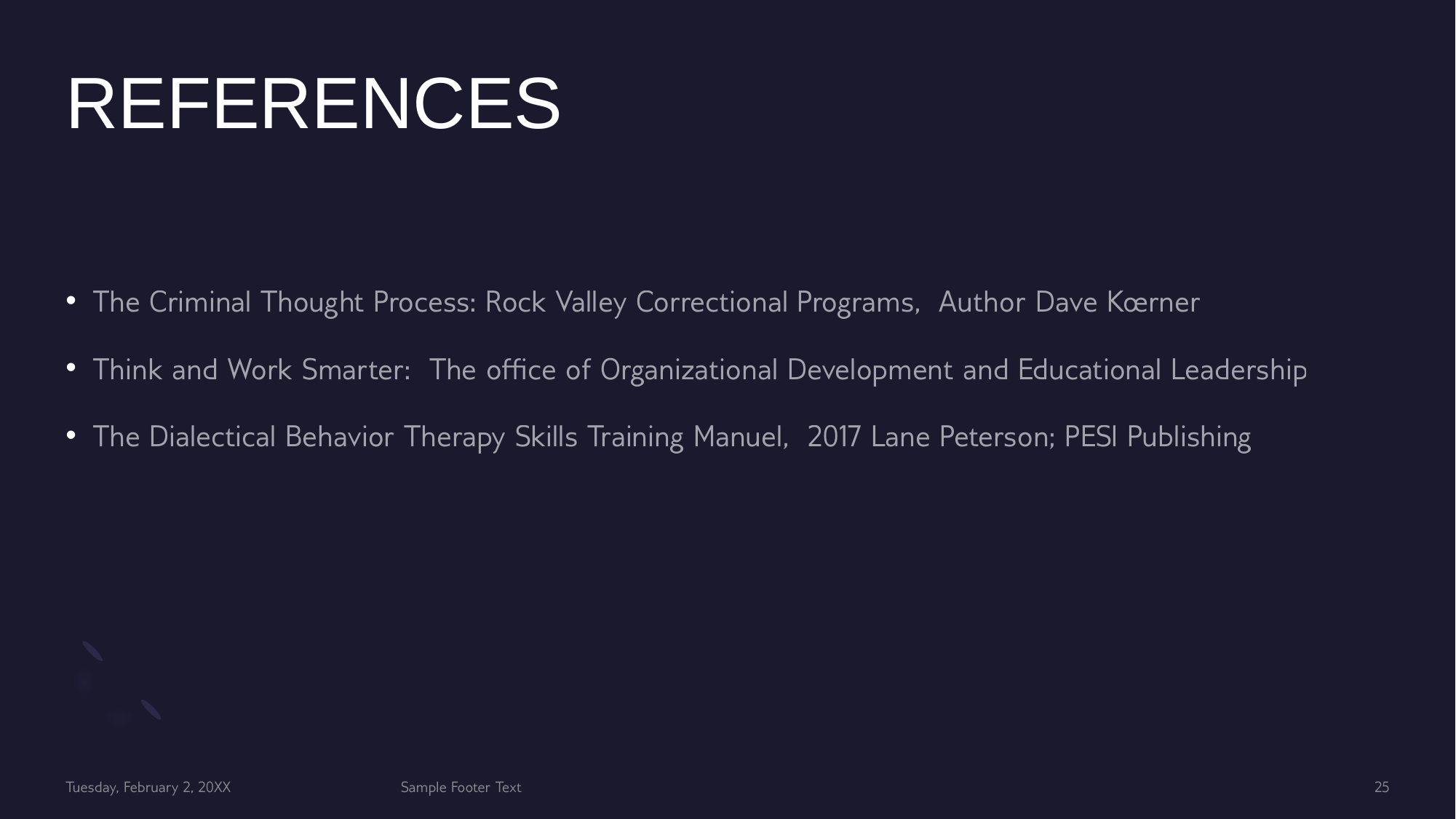

# REFERENCES

The Criminal Thought Process: Rock Valley Correctional Programs,  Author Dave Koerner
Think and Work Smarter:  The office of Organizational Development and Educational Leadership
The Dialectical Behavior Therapy Skills Training Manuel,  2017 Lane Peterson; PESI Publishing

Tuesday, February 2, 20XX
Sample Footer Text
25